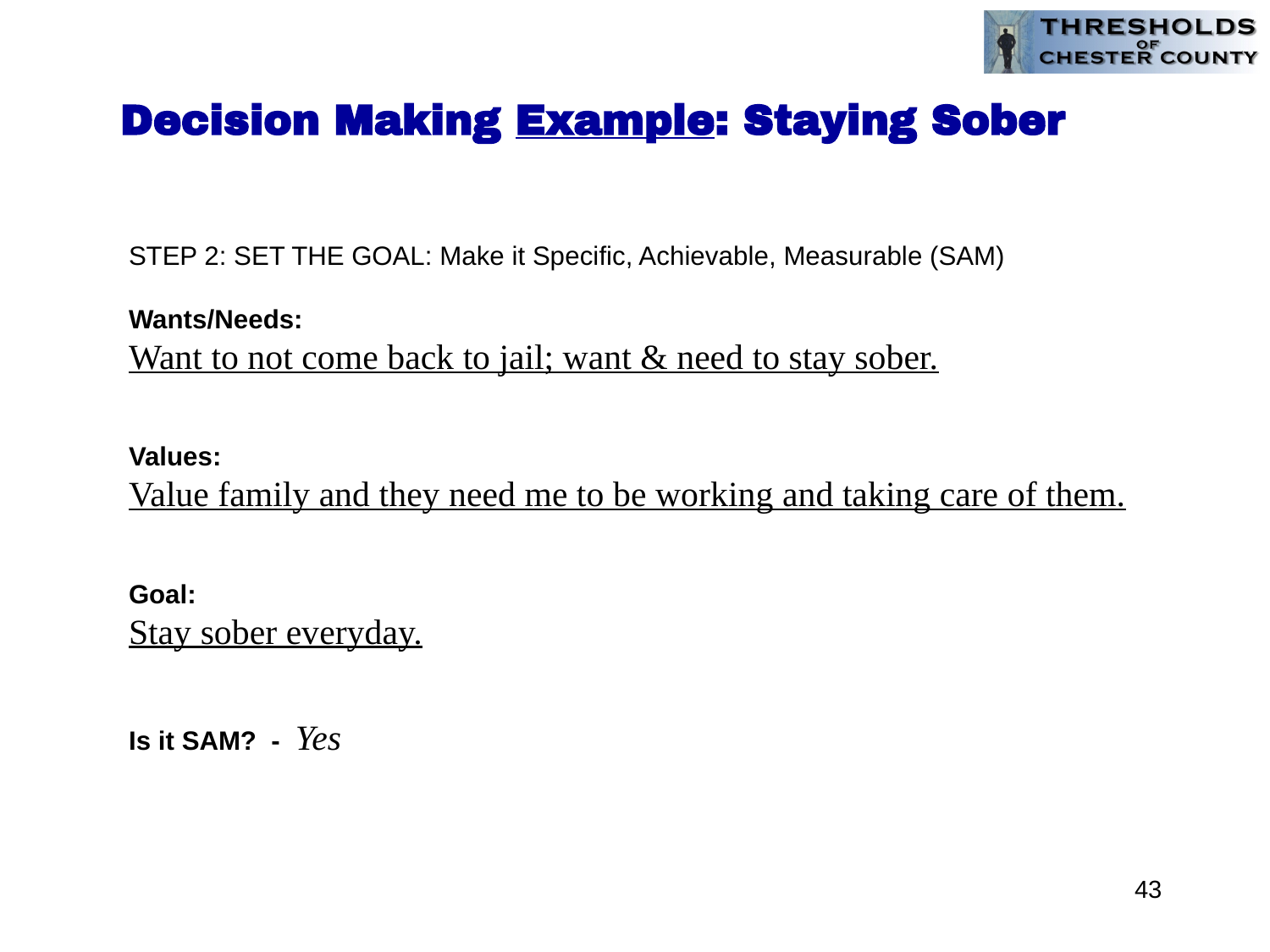

Decision Making Example: Staying Sober
STEP 2: SET THE GOAL: Make it Specific, Achievable, Measurable (SAM)

Wants/Needs:
Want to not come back to jail; want & need to stay sober.

Values:
Value family and they need me to be working and taking care of them.

Goal:
Stay sober everyday.

Is it SAM?  -  Yes
43